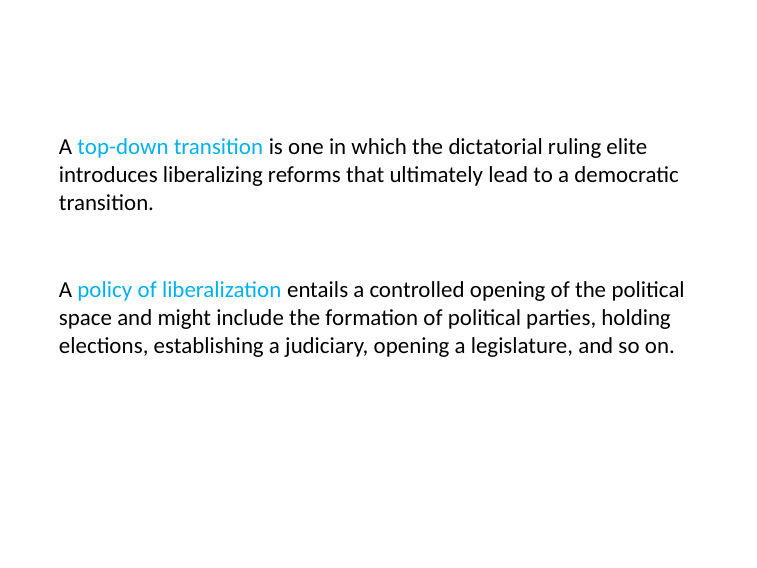

# A top-down transition is one in which the dictatorial ruling elite introduces liberalizing reforms that ultimately lead to a democratic transition.
A policy of liberalization entails a controlled opening of the political space and might include the formation of political parties, holding elections, establishing a judiciary, opening a legislature, and so on.